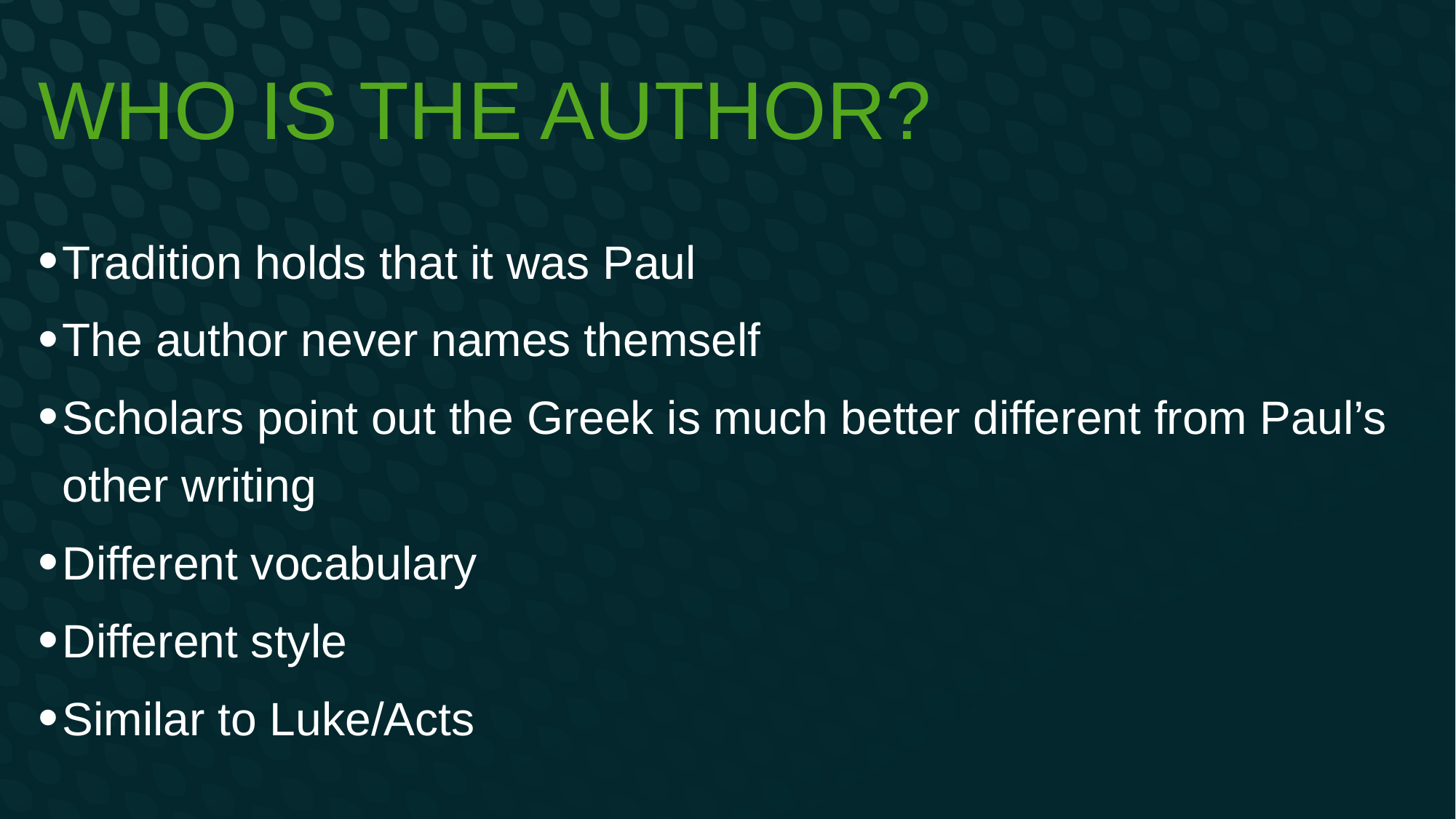

# Who is the author?
Tradition holds that it was Paul
The author never names themself
Scholars point out the Greek is much better different from Paul’s other writing
Different vocabulary
Different style
Similar to Luke/Acts